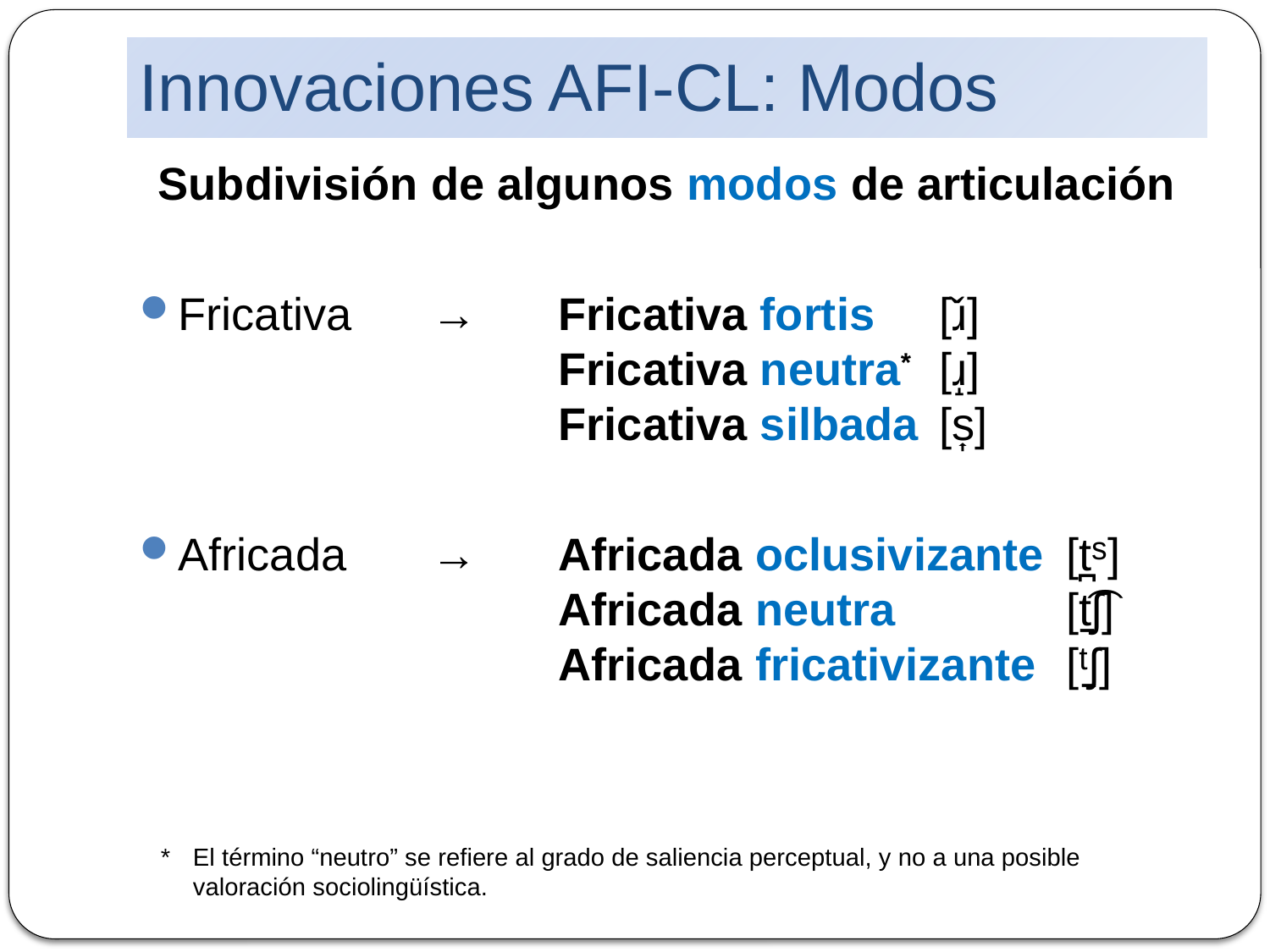

# Innovaciones AFI-CL: Modos
Subdivisión de algunos modos de articulación

Fricativa	→	Fricativa fortis	[ɹ̌]
			Fricativa neutra*	[ɹ̝]
			Fricativa silbada	[s͎]

Africada	→	Africada oclusivizante	[t̪ˢ]
			Africada neutra		[t̠͡ʃ]
			Africada fricativizante	[ᵗ̠ʃ]

* 	El término “neutro” se refiere al grado de saliencia perceptual, y no a una posible valoración sociolingüística.